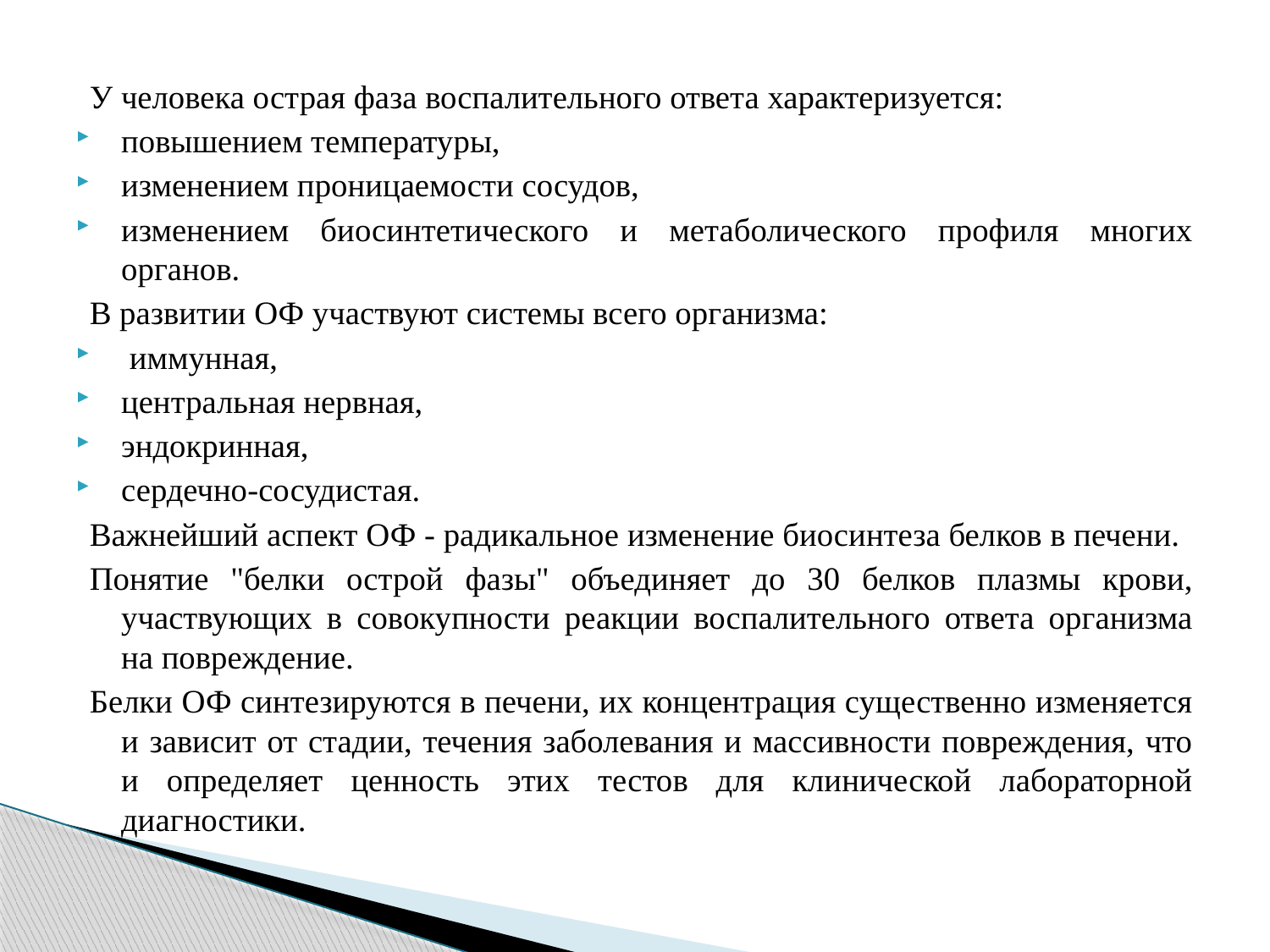

У человека острая фаза воспалительного ответа характеризуется:
повышением температуры,
изменением проницаемости сосудов,
изменением биосинтетического и метаболического профиля многих органов.
В развитии ОФ участвуют системы всего организма:
 иммунная,
центральная нервная,
эндокринная,
сердечно-сосудистая.
Важнейший аспект ОФ - радикальное изменение биосинтеза белков в печени.
Понятие "белки острой фазы" объединяет до 30 белков плазмы крови, участвующих в совокупности реакции воспалительного ответа организма на повреждение.
Белки ОФ синтезируются в печени, их концентрация существенно изменяется и зависит от стадии, течения заболевания и массивности повреждения, что и определяет ценность этих тестов для клинической лабораторной диагностики.